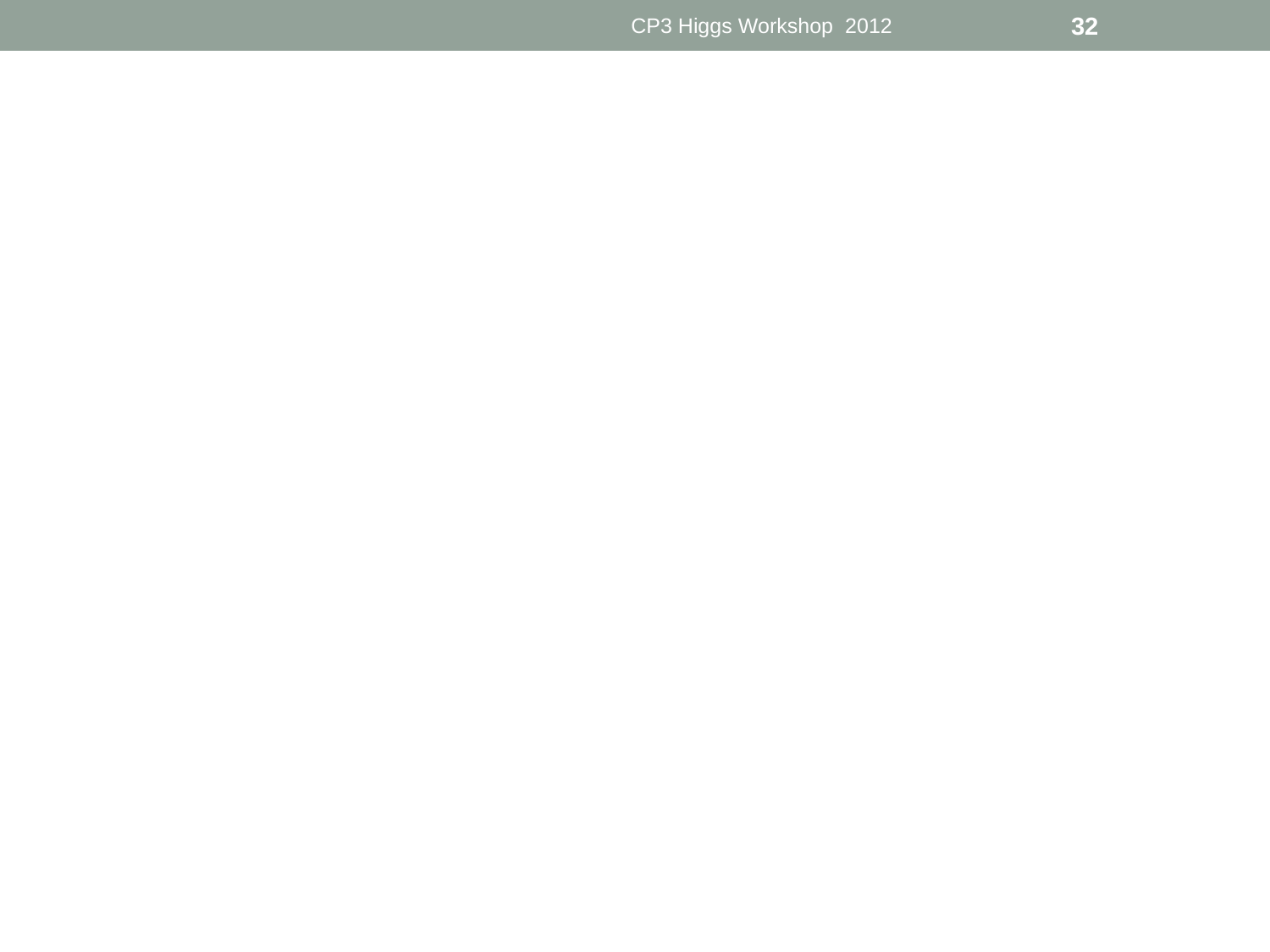

CP3 Higgs Workshop  2012
32
Higgs in Near-Conformal
Technicolor